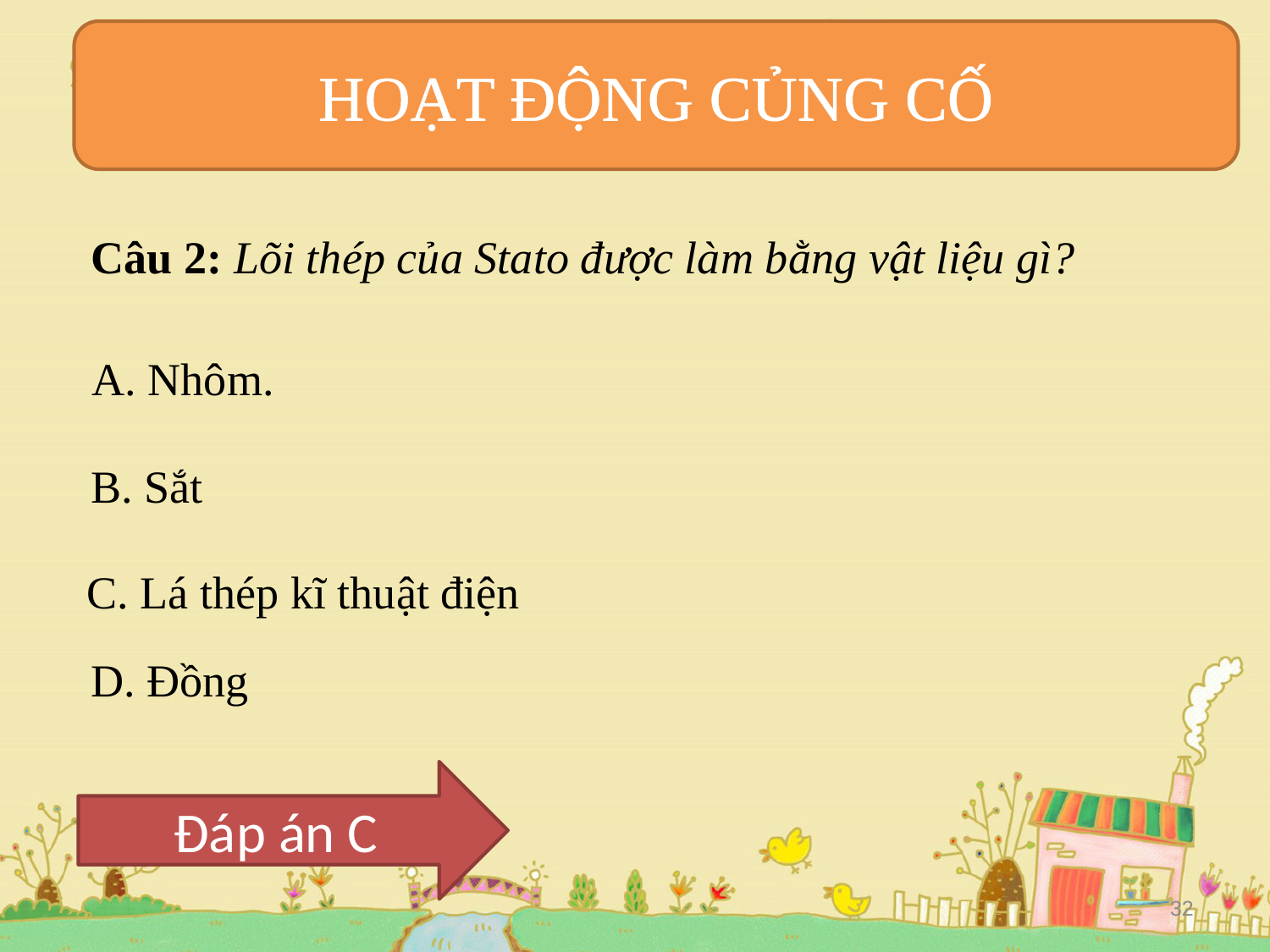

HOẠT ĐỘNG CỦNG CỐ
Câu 2: Lõi thép của Stato được làm bằng vật liệu gì?
A. Nhôm.
B. Sắt
C. Lá thép kĩ thuật điện
D. Đồng
Đáp án C

32